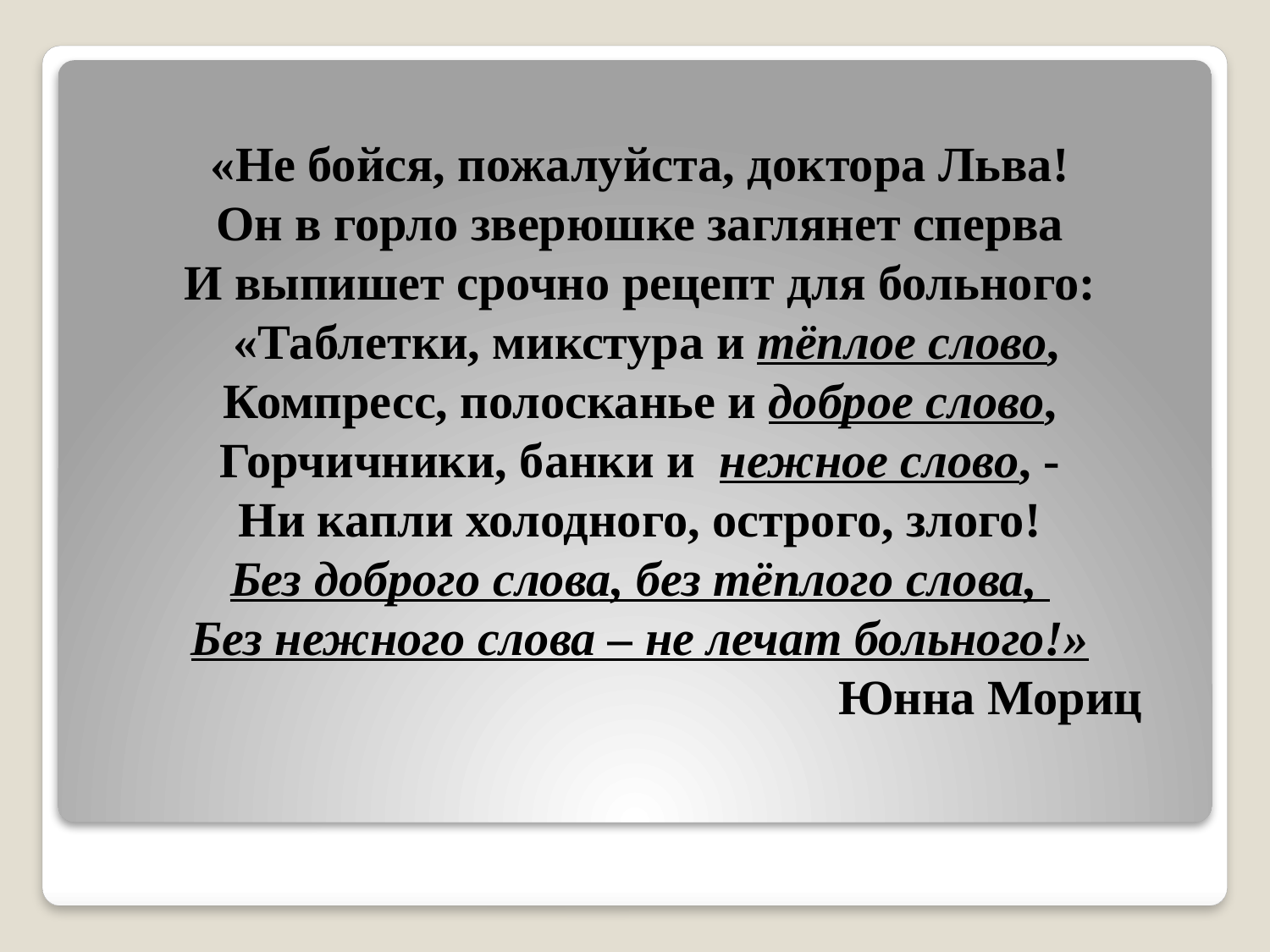

«Не бойся, пожалуйста, доктора Льва!
Он в горло зверюшке заглянет сперва
И выпишет срочно рецепт для больного:
 «Таблетки, микстура и тёплое слово,
Компресс, полосканье и доброе слово,
Горчичники, банки и  нежное слово, -
Ни капли холодного, острого, злого!
Без доброго слова, без тёплого слова,
Без нежного слова – не лечат больного!»
Юнна Мориц